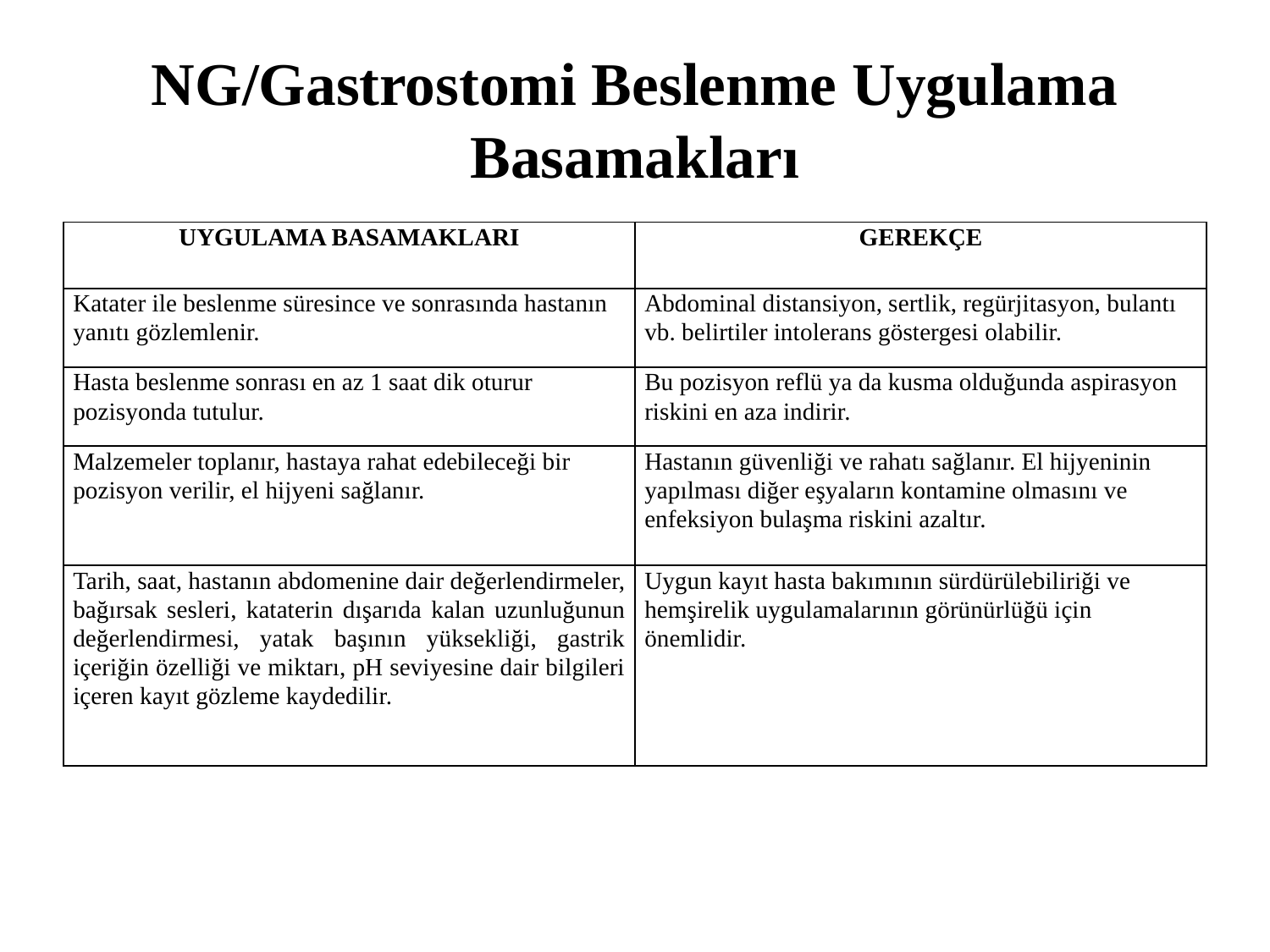

# NG/Gastrostomi Beslenme Uygulama Basamakları
| UYGULAMA BASAMAKLARI | GEREKÇE |
| --- | --- |
| Katater ile beslenme süresince ve sonrasında hastanın yanıtı gözlemlenir. | Abdominal distansiyon, sertlik, regürjitasyon, bulantı vb. belirtiler intolerans göstergesi olabilir. |
| Hasta beslenme sonrası en az 1 saat dik oturur pozisyonda tutulur. | Bu pozisyon reflü ya da kusma olduğunda aspirasyon riskini en aza indirir. |
| Malzemeler toplanır, hastaya rahat edebileceği bir pozisyon verilir, el hijyeni sağlanır. | Hastanın güvenliği ve rahatı sağlanır. El hijyeninin yapılması diğer eşyaların kontamine olmasını ve enfeksiyon bulaşma riskini azaltır. |
| Tarih, saat, hastanın abdomenine dair değerlendirmeler, bağırsak sesleri, kataterin dışarıda kalan uzunluğunun değerlendirmesi, yatak başının yüksekliği, gastrik içeriğin özelliği ve miktarı, pH seviyesine dair bilgileri içeren kayıt gözleme kaydedilir. | Uygun kayıt hasta bakımının sürdürülebiliriği ve hemşirelik uygulamalarının görünürlüğü için önemlidir. |